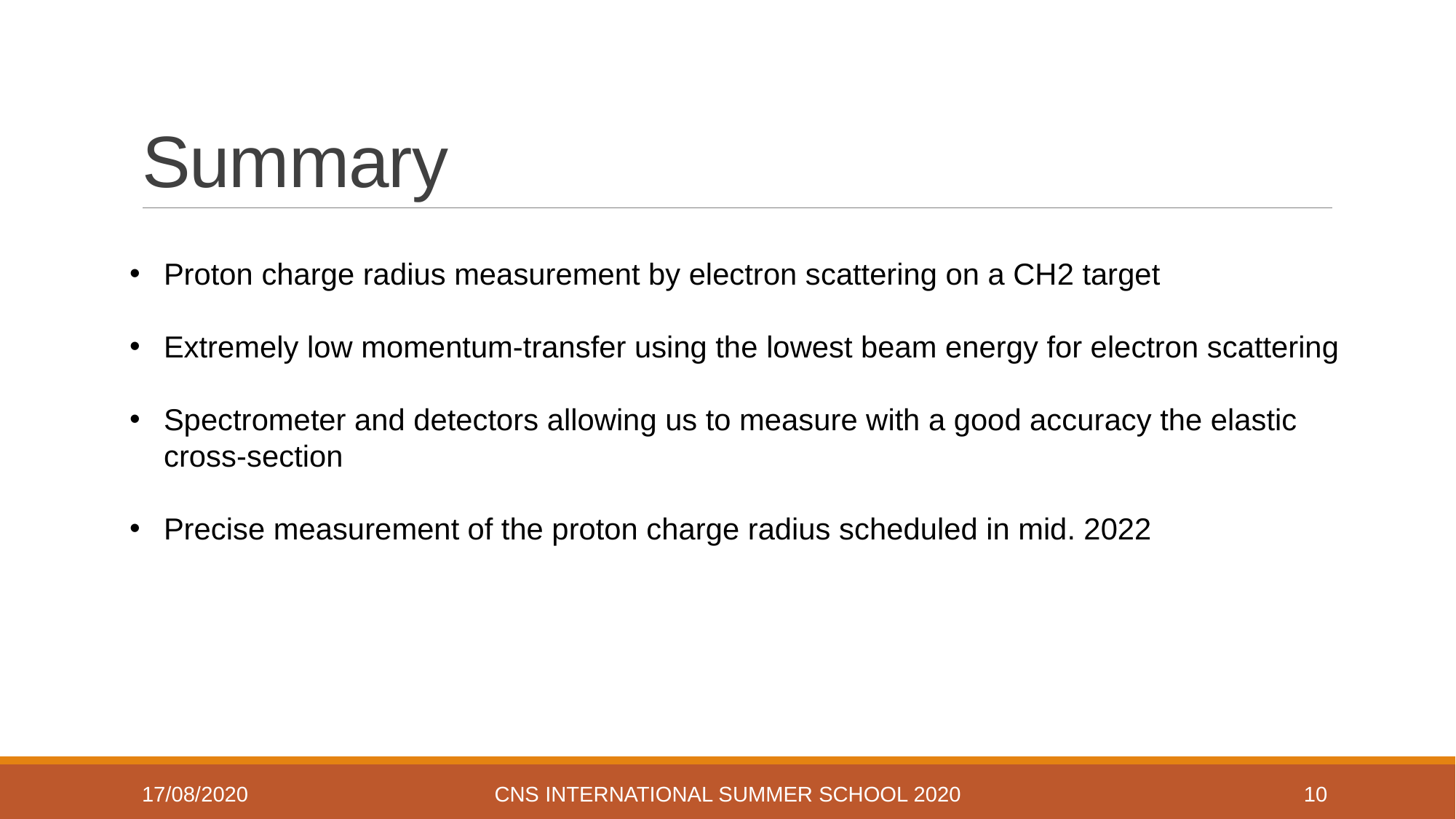

# Summary
Proton charge radius measurement by electron scattering on a CH2 target

Extremely low momentum-transfer using the lowest beam energy for electron scattering

Spectrometer and detectors allowing us to measure with a good accuracy the elastic cross-section

Precise measurement of the proton charge radius scheduled in mid. 2022

17/08/2020
CNS International Summer School 2020
10